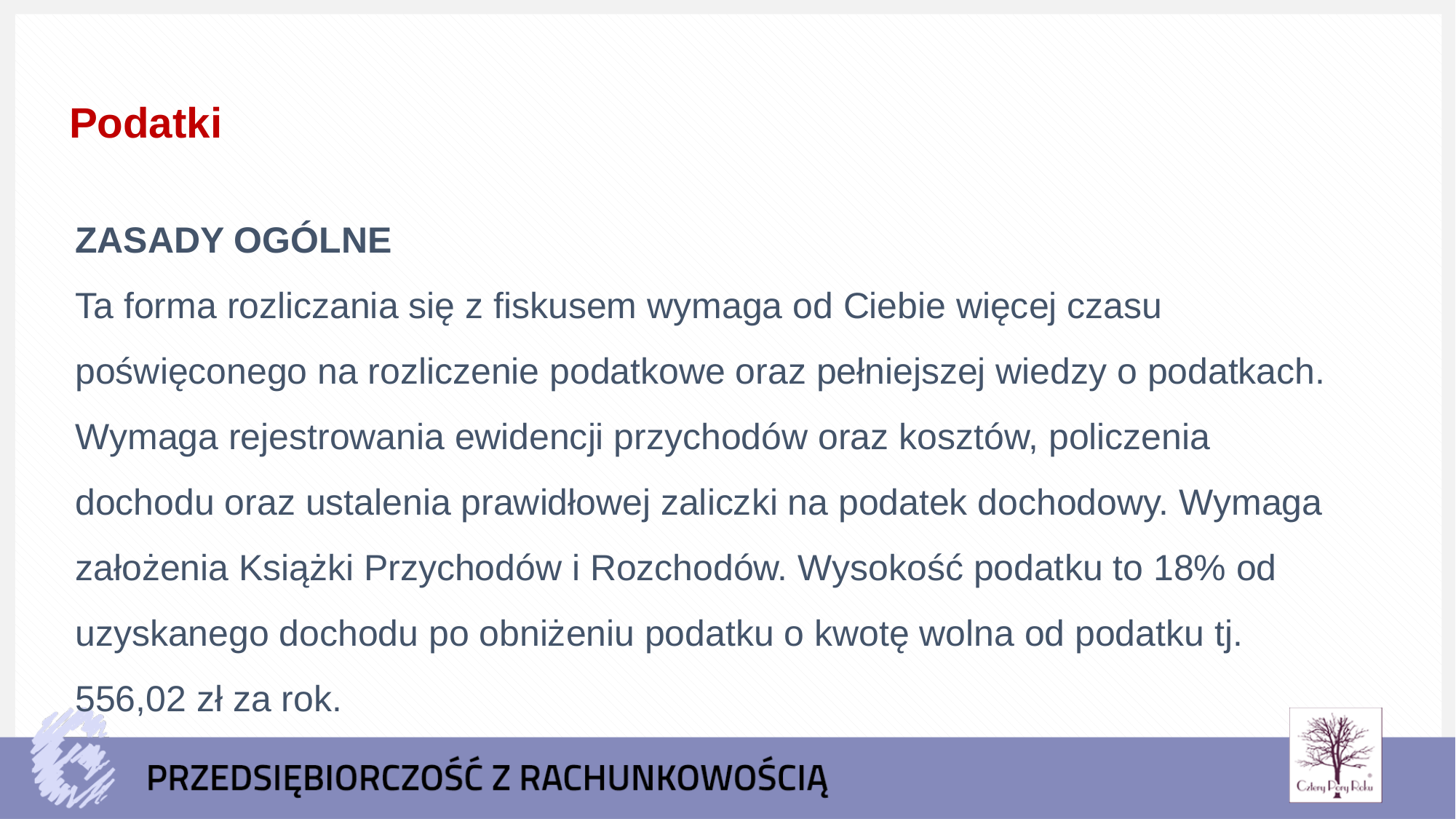

Podatki
ZASADY OGÓLNE
Ta forma rozliczania się z fiskusem wymaga od Ciebie więcej czasu poświęconego na rozliczenie podatkowe oraz pełniejszej wiedzy o podatkach. Wymaga rejestrowania ewidencji przychodów oraz kosztów, policzenia dochodu oraz ustalenia prawidłowej zaliczki na podatek dochodowy. Wymaga założenia Książki Przychodów i Rozchodów. Wysokość podatku to 18% od uzyskanego dochodu po obniżeniu podatku o kwotę wolna od podatku tj. 556,02 zł za rok.